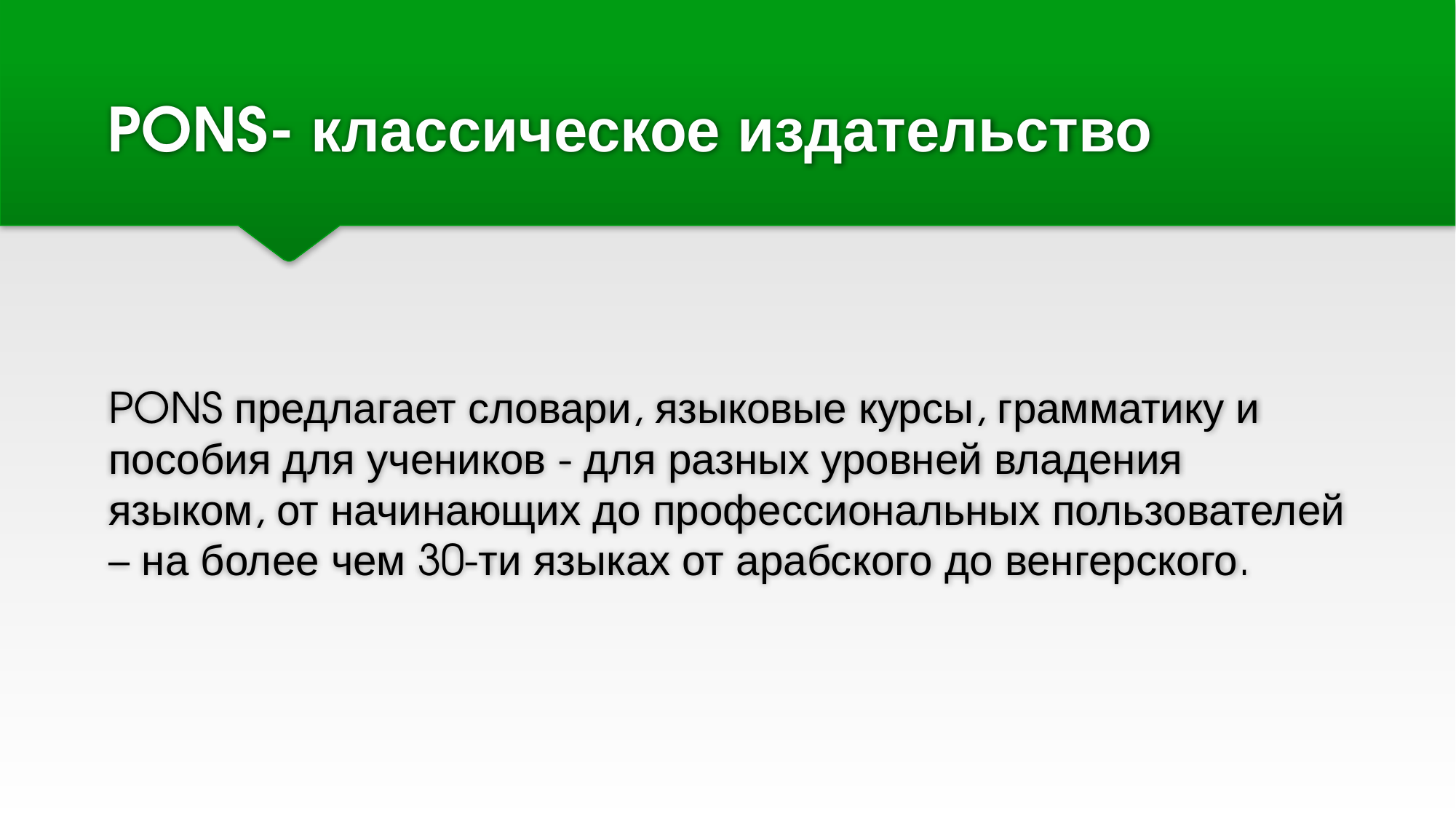

# PONS- классическое издательство
PONS предлагает словари, языковые курсы, грамматику и пособия для учеников - для разных уровней владения языком, от начинающих до профессиональных пользователей – на более чем 30-ти языках от арабского до венгерского.